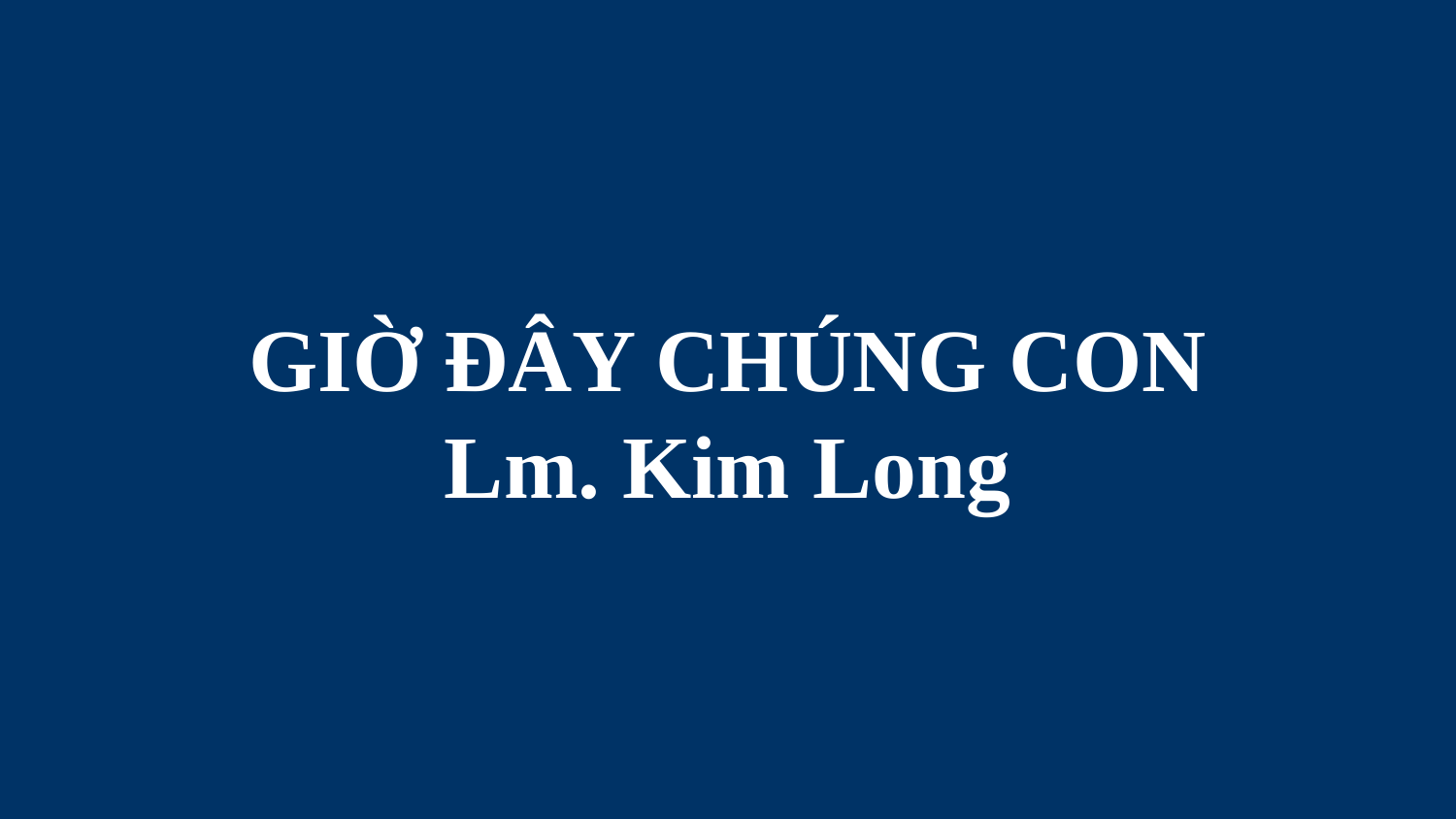

# GIỜ ĐÂY CHÚNG CON Lm. Kim Long